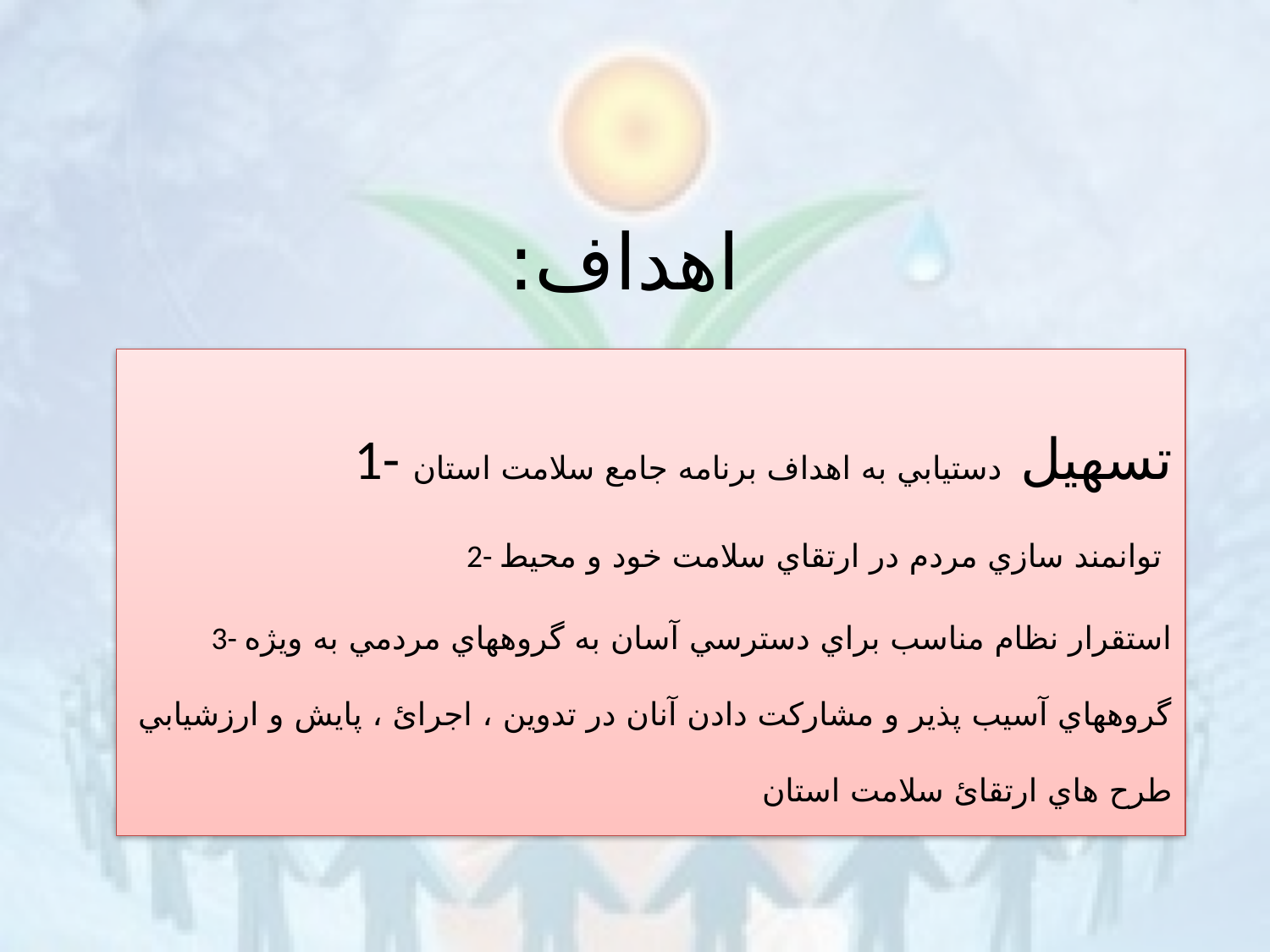

# اهداف:
1- تسهيل دستيابي به اهداف برنامه جامع سلامت استان
2- توانمند سازي مردم در ارتقاي سلامت خود و محيط
3- استقرار نظام مناسب براي دسترسي آسان به گروههاي مردمي به ويژه گروههاي آسيب پذير و مشاركت دادن آنان در تدوين ، اجرائ ، پايش و ارزشيابي طرح هاي ارتقائ سلامت استان